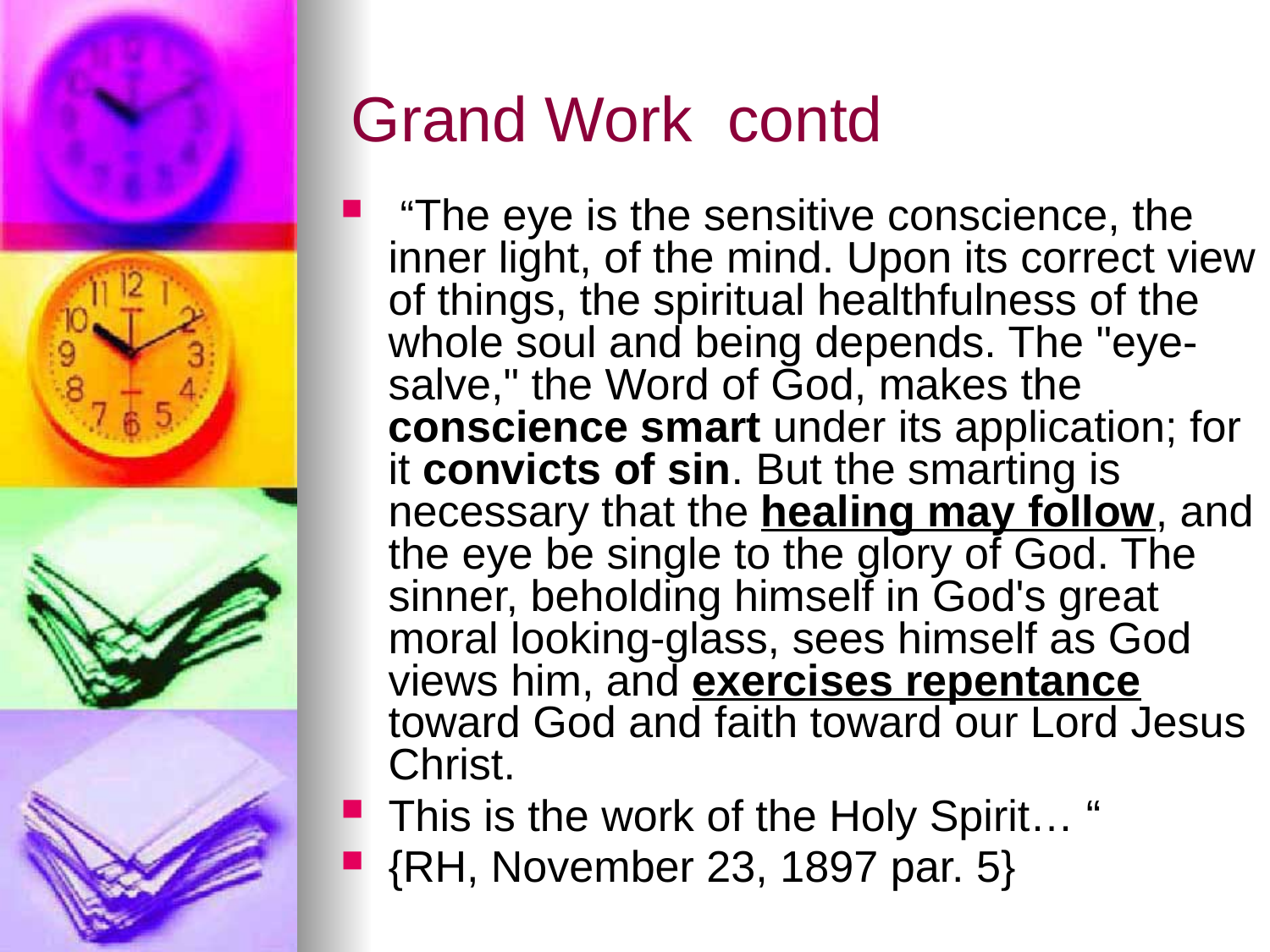

# Grand Work  contd
 “The eye is the sensitive conscience, the inner light, of the mind. Upon its correct view of things, the spiritual healthfulness of the whole soul and being depends. The "eye-salve," the Word of God, makes the conscience smart under its application; for it convicts of sin. But the smarting is necessary that the healing may follow, and the eye be single to the glory of God. The sinner, beholding himself in God's great moral looking-glass, sees himself as God views him, and exercises repentance toward God and faith toward our Lord Jesus Christ.
This is the work of the Holy Spirit… “
{RH, November 23, 1897 par. 5}